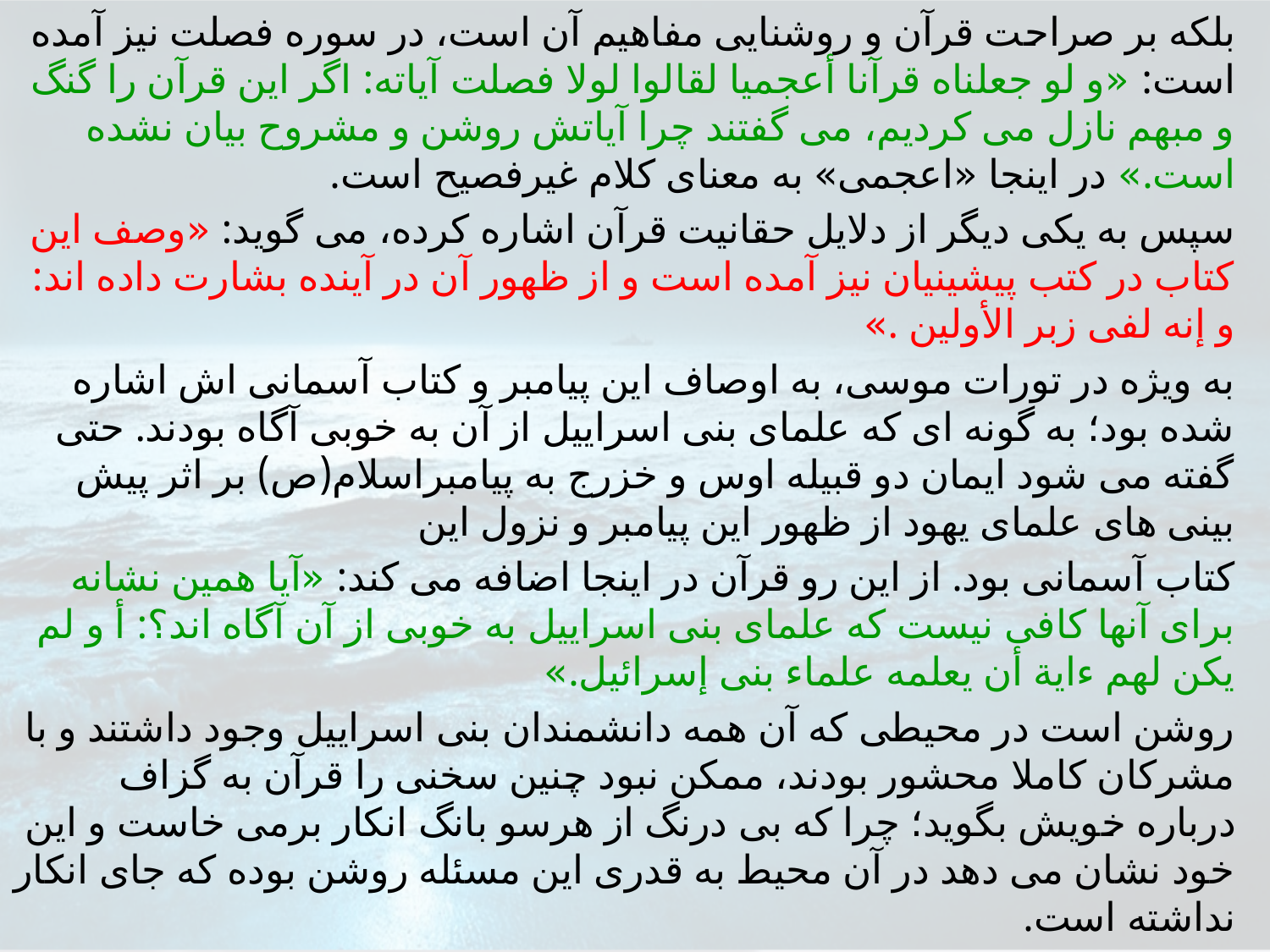

بلكه بر صراحت قرآن و روشنايى مفاهيم آن است، در سوره فصلت نيز آمده است: «و لو جعلناه قرآنا أعجميا لقالوا لولا فصلت آياته: اگر اين قرآن را گنگ و مبهم نازل مى كرديم، مى گفتند چرا آياتش روشن و مشروح بيان نشده است.» در اينجا «اعجمى» به معناى كلام غيرفصيح است.
سپس به يكى ديگر از دلايل حقانيت قرآن اشاره كرده، مى گويد: «وصف اين كتاب در كتب پيشينيان نيز آمده است و از ظهور آن در آينده بشارت داده اند: و إنه لفى زبر الأولين .»
به ويژه در تورات موسى، به اوصاف اين پيامبر و كتاب آسمانى اش اشاره شده بود؛ به گونه اى كه علماى بنى اسراييل از آن به خوبى آگاه بودند. حتى گفته مى شود ايمان دو قبيله اوس و خزرج به پيامبراسلام(ص) بر اثر پيش بينى هاى علماى يهود از ظهور اين پيامبر و نزول اين
كتاب آسمانى بود. از اين رو قرآن در اينجا اضافه مى كند: «آيا همين نشانه براى آنها كافى نيست كه علماى بنى اسراييل به خوبى از آن آگاه اند؟: أ و لم يكن لهم ءاية أن يعلمه علماء بنى إسرائيل.»
روشن است در محيطى كه آن همه دانشمندان بنى اسراييل وجود داشتند و با مشركان كاملا محشور بودند، ممكن نبود چنين سخنى را قرآن به گزاف درباره خويش بگويد؛ چرا كه بى درنگ از هرسو بانگ انكار برمى خاست و اين خود نشان مى دهد در آن محيط به قدرى اين مسئله روشن بوده كه جاى انكار نداشته است.